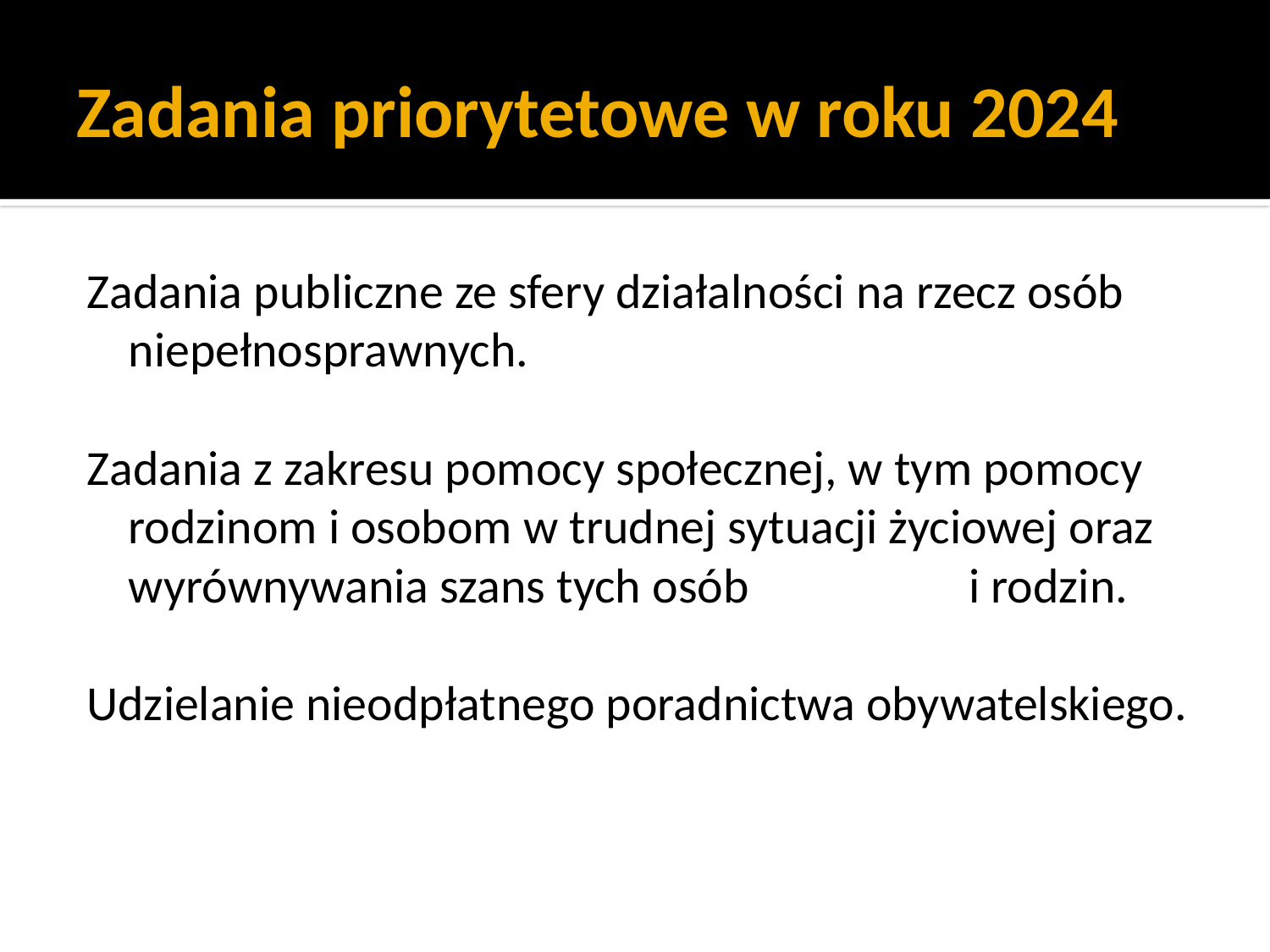

# Zadania priorytetowe w roku 2024
Zadania publiczne ze sfery działalności na rzecz osób niepełnosprawnych.

Zadania z zakresu pomocy społecznej, w tym pomocy rodzinom i osobom w trudnej sytuacji życiowej oraz wyrównywania szans tych osób                    i rodzin.

Udzielanie nieodpłatnego poradnictwa obywatelskiego.